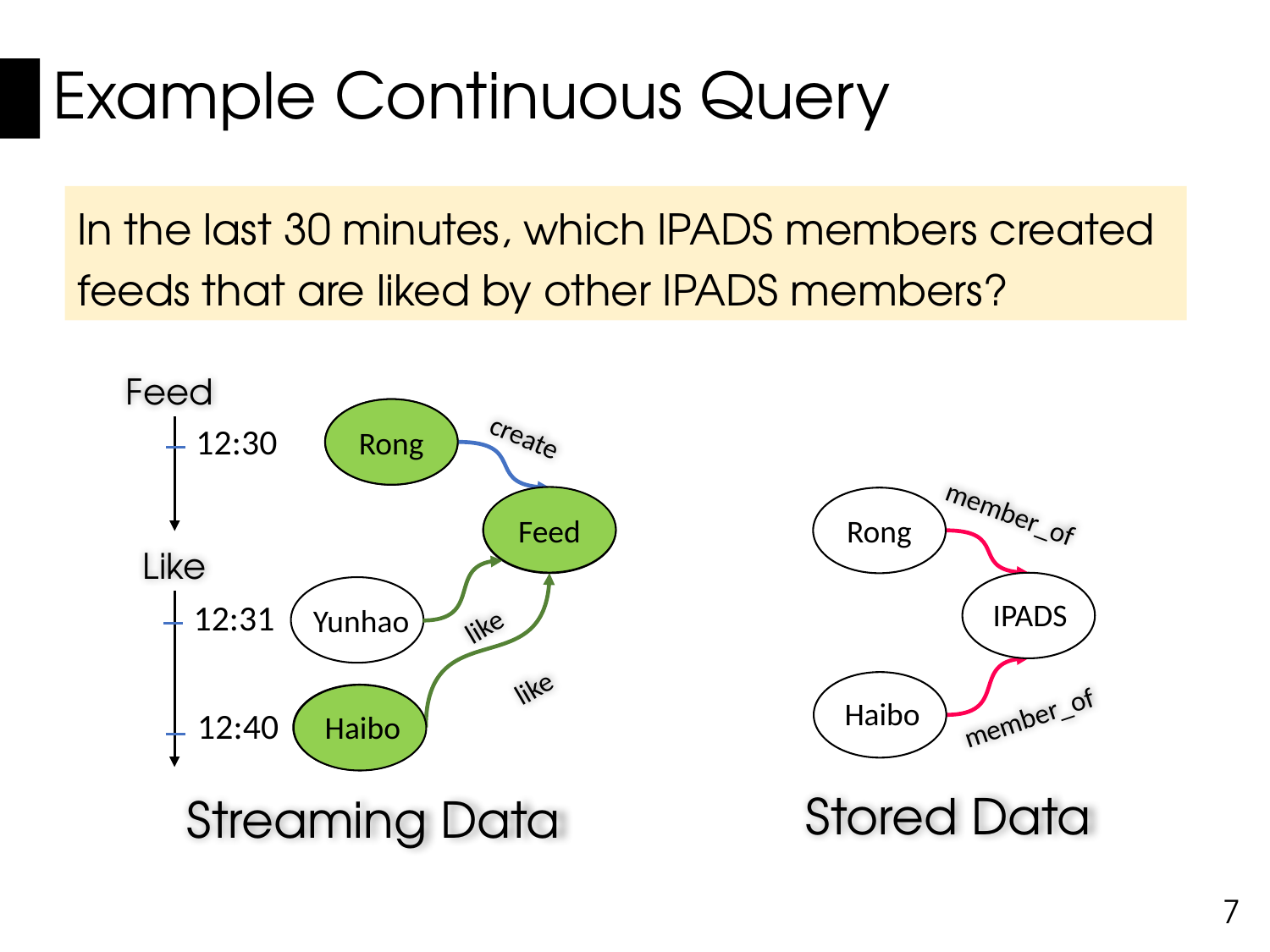

# Example Continuous Query

In the last 30 minutes, which IPADS members created feeds that are liked by other IPADS members?
Feed
12:30
Rong
create
Feed
Like
like

Haibo
12:40
Streaming Data
like

Yunhao
12:31
Rong
Feed

Haibo
Rong
member_of

IPADS
member_of

Haibo
Stored Data
7